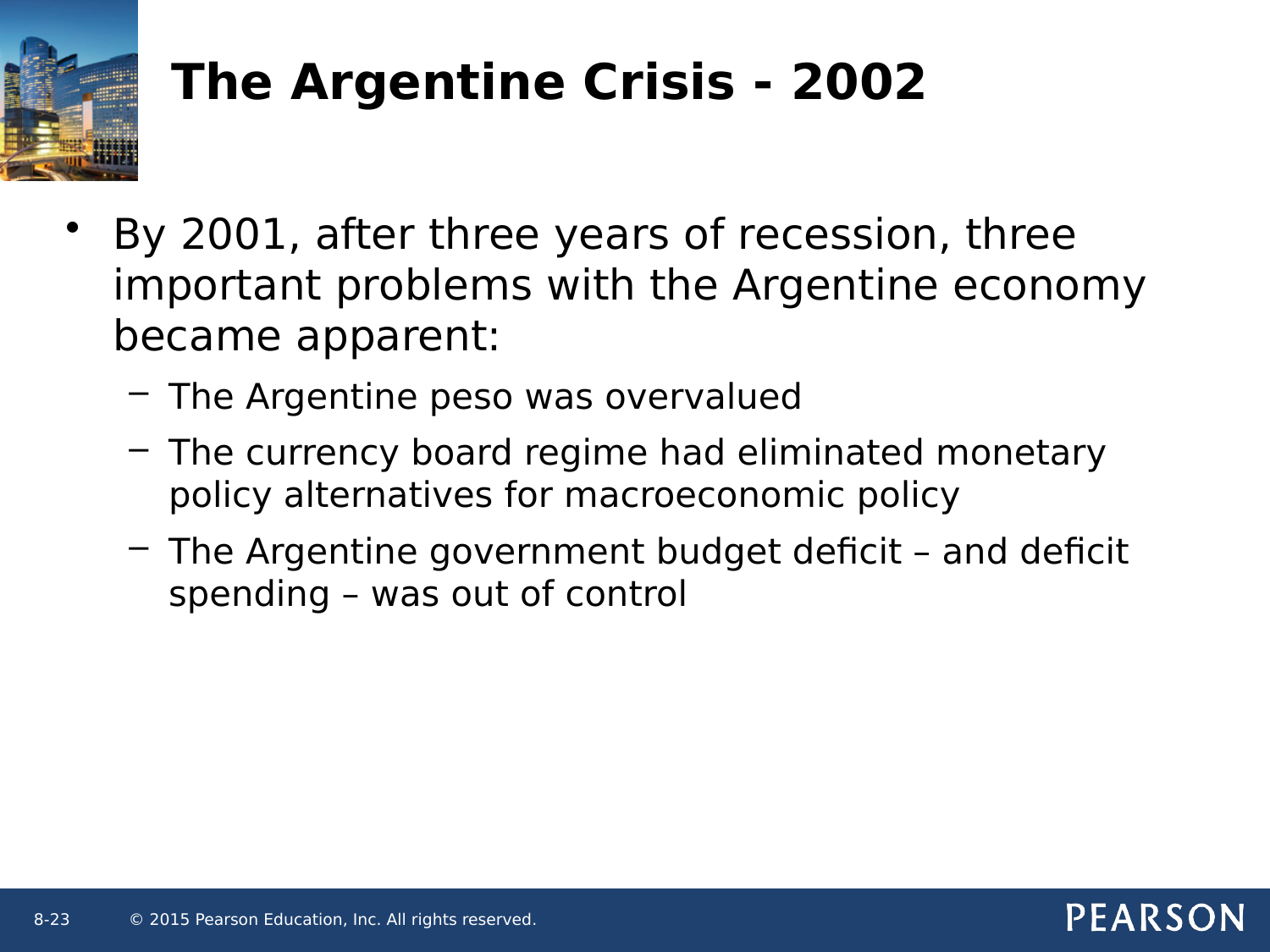

The Argentine Crisis - 2002
By 2001, after three years of recession, three important problems with the Argentine economy became apparent:
The Argentine peso was overvalued
The currency board regime had eliminated monetary policy alternatives for macroeconomic policy
The Argentine government budget deficit – and deficit spending – was out of control